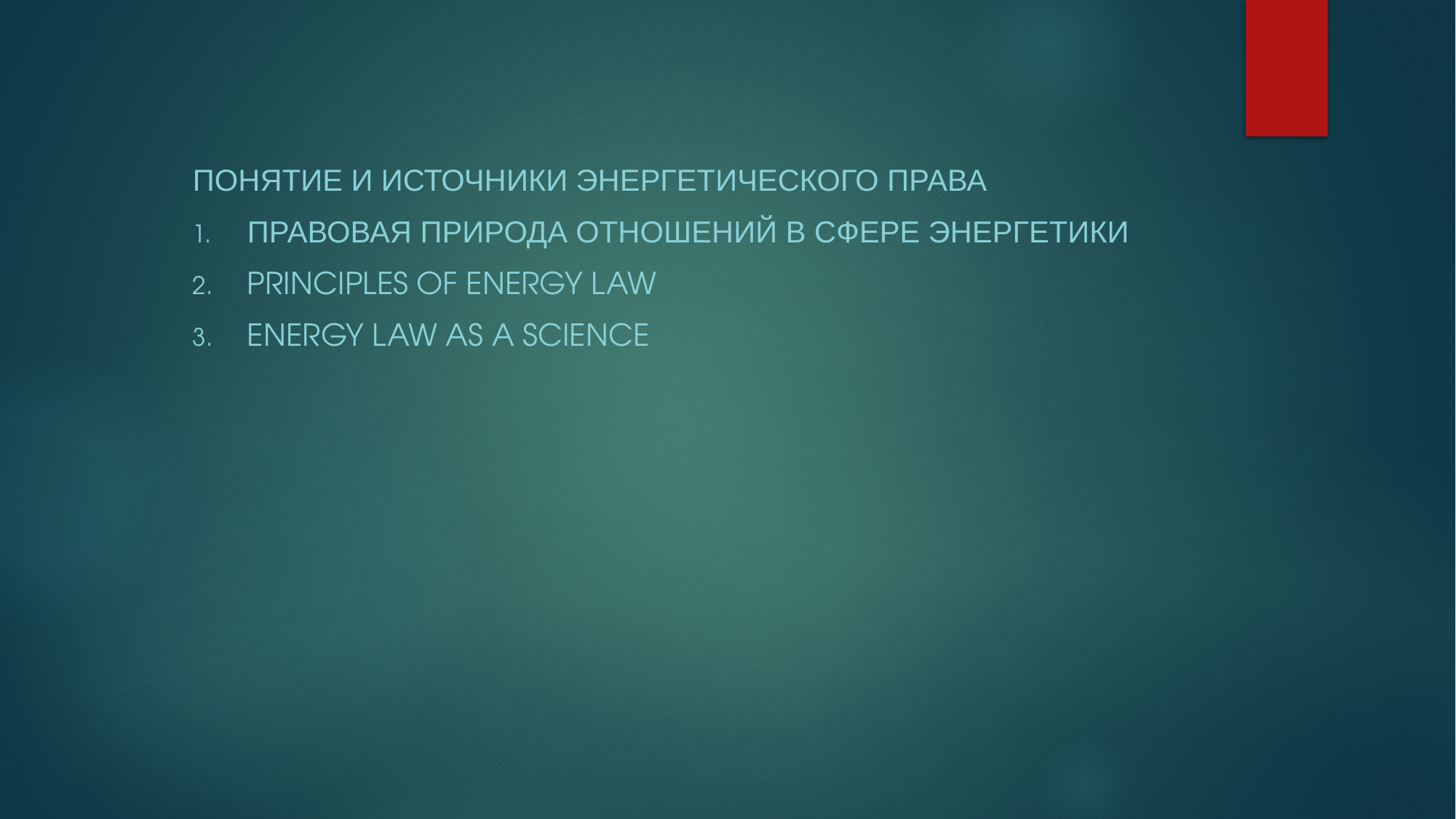

Понятие и источники энергетического права
Правовая природа отношений в сфере энергетики
Principles of energy law
Energy law as a science